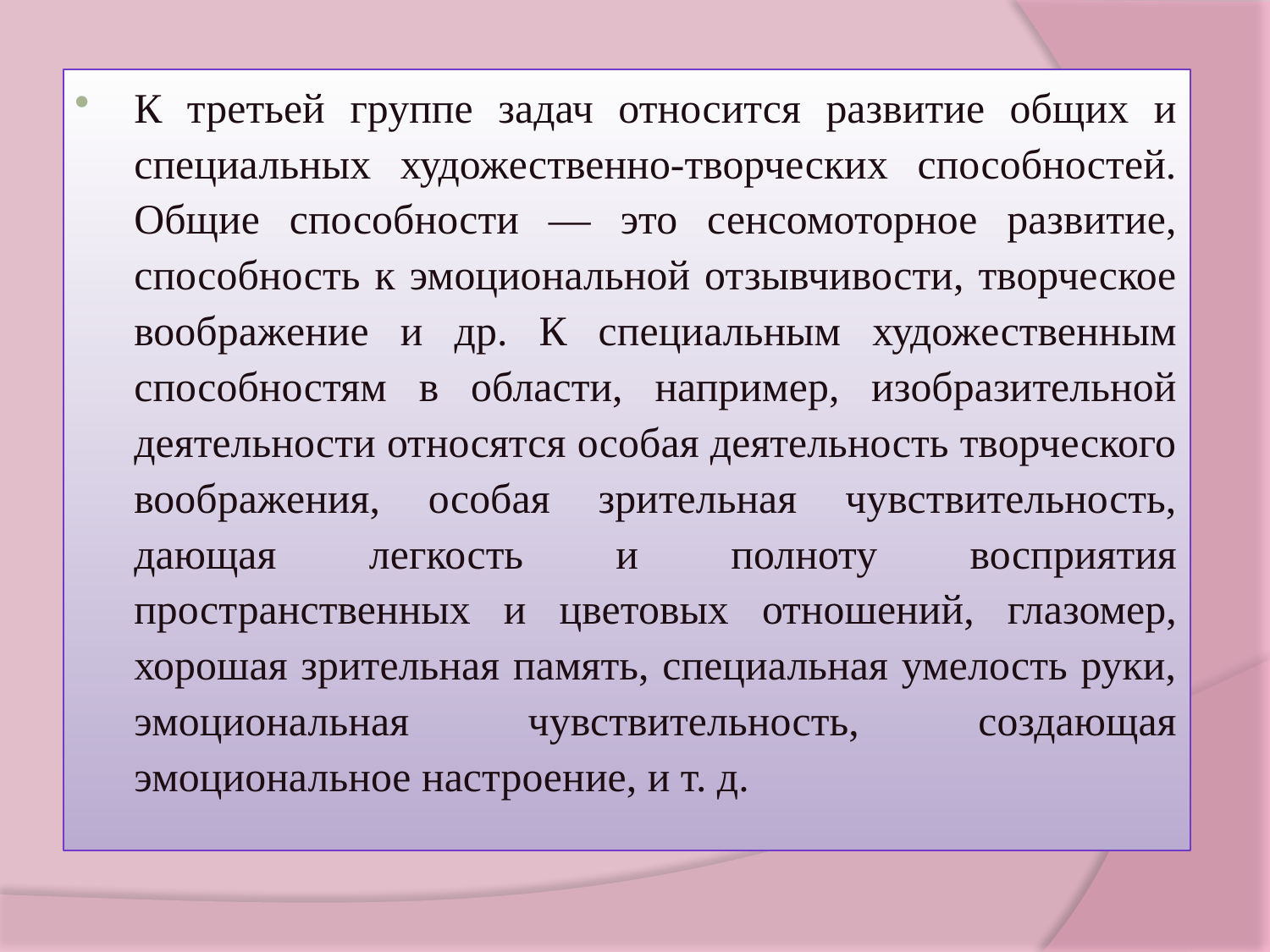

#
К третьей группе задач относится развитие общих и специальных художественно-творческих способностей. Общие способности — это сенсомоторное развитие, способность к эмоциональной отзывчивости, творческое воображение и др. К специальным художественным способностям в области, например, изобразительной деятельности относятся особая деятельность творческого воображения, особая зрительная чувствительность, дающая легкость и полноту восприятия пространственных и цветовых отношений, глазомер, хорошая зрительная память, специальная умелость руки, эмоциональная чувствительность, создающая эмоциональное настроение, и т. д.